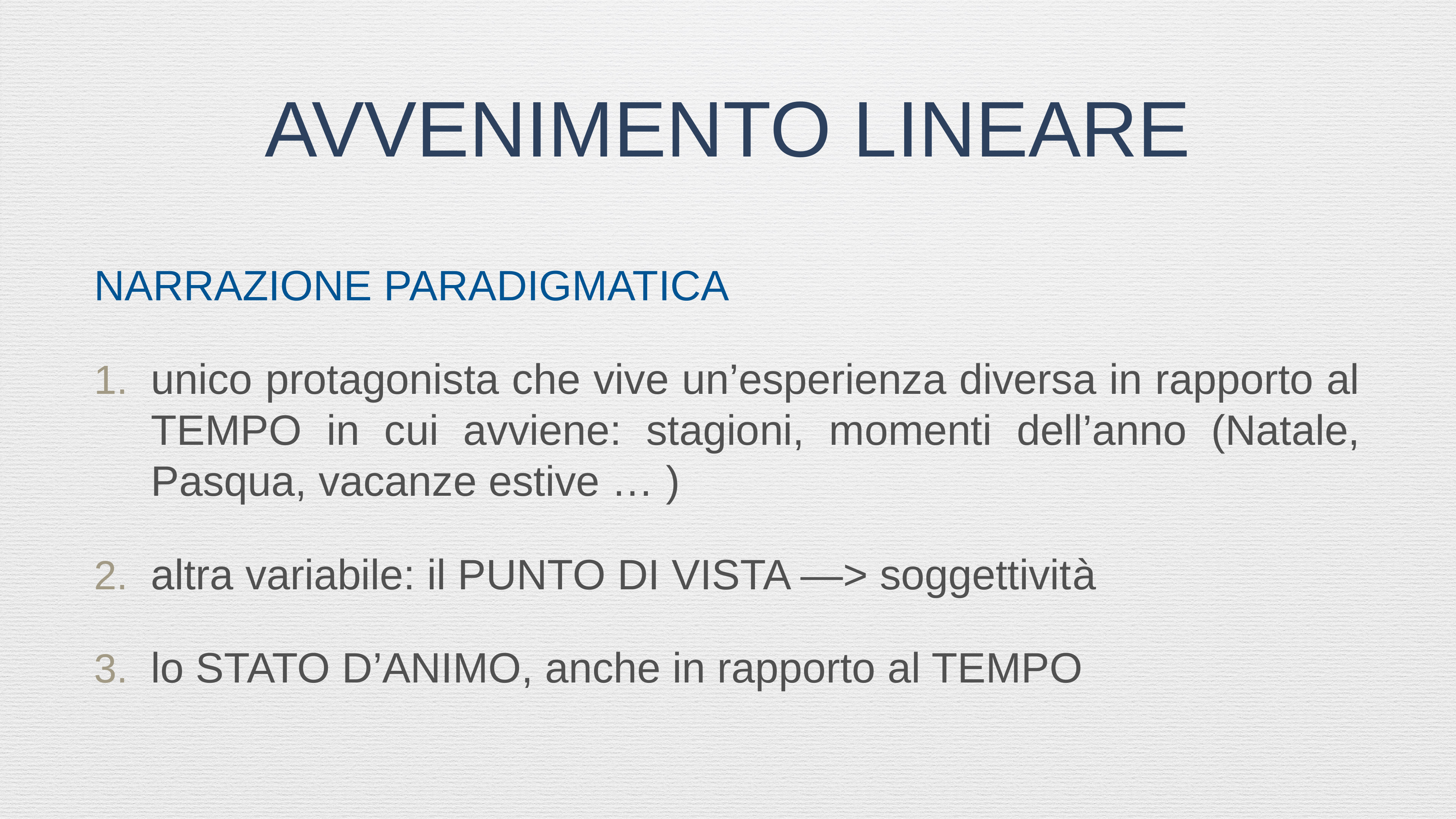

# AVVENIMENTO LINEARE
NARRAZIONE PARADIGMATICA
unico protagonista che vive un’esperienza diversa in rapporto al TEMPO in cui avviene: stagioni, momenti dell’anno (Natale, Pasqua, vacanze estive … )
altra variabile: il PUNTO DI VISTA —> soggettività
lo STATO D’ANIMO, anche in rapporto al TEMPO